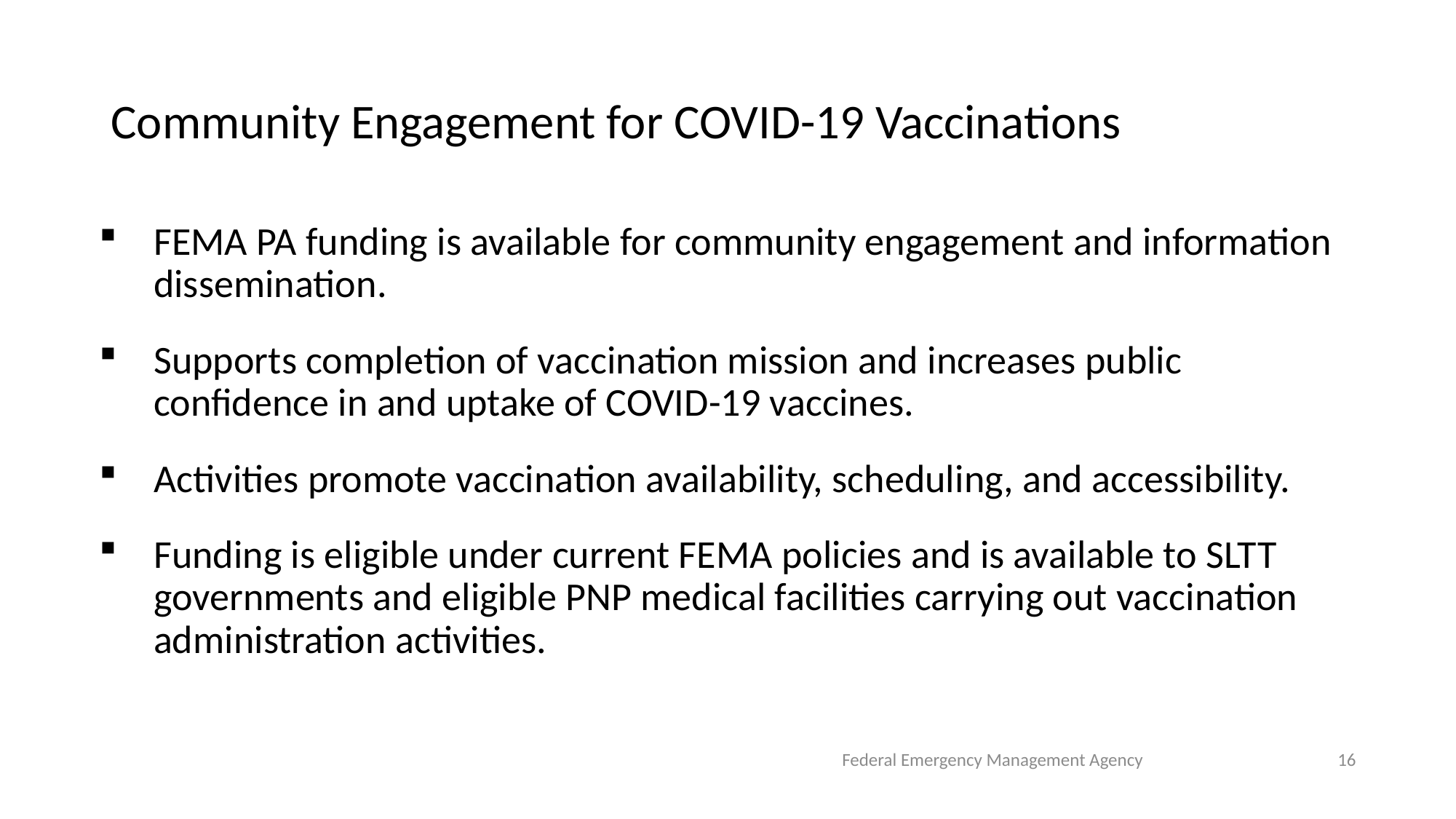

# Community Engagement for COVID-19 Vaccinations

FEMA PA funding is available for community engagement and information dissemination.
Supports completion of vaccination mission and increases public confidence in and uptake of COVID-19 vaccines.
Activities promote vaccination availability, scheduling, and accessibility.
Funding is eligible under current FEMA policies and is available to SLTT governments and eligible PNP medical facilities carrying out vaccination administration activities.
Federal Emergency Management Agency
16